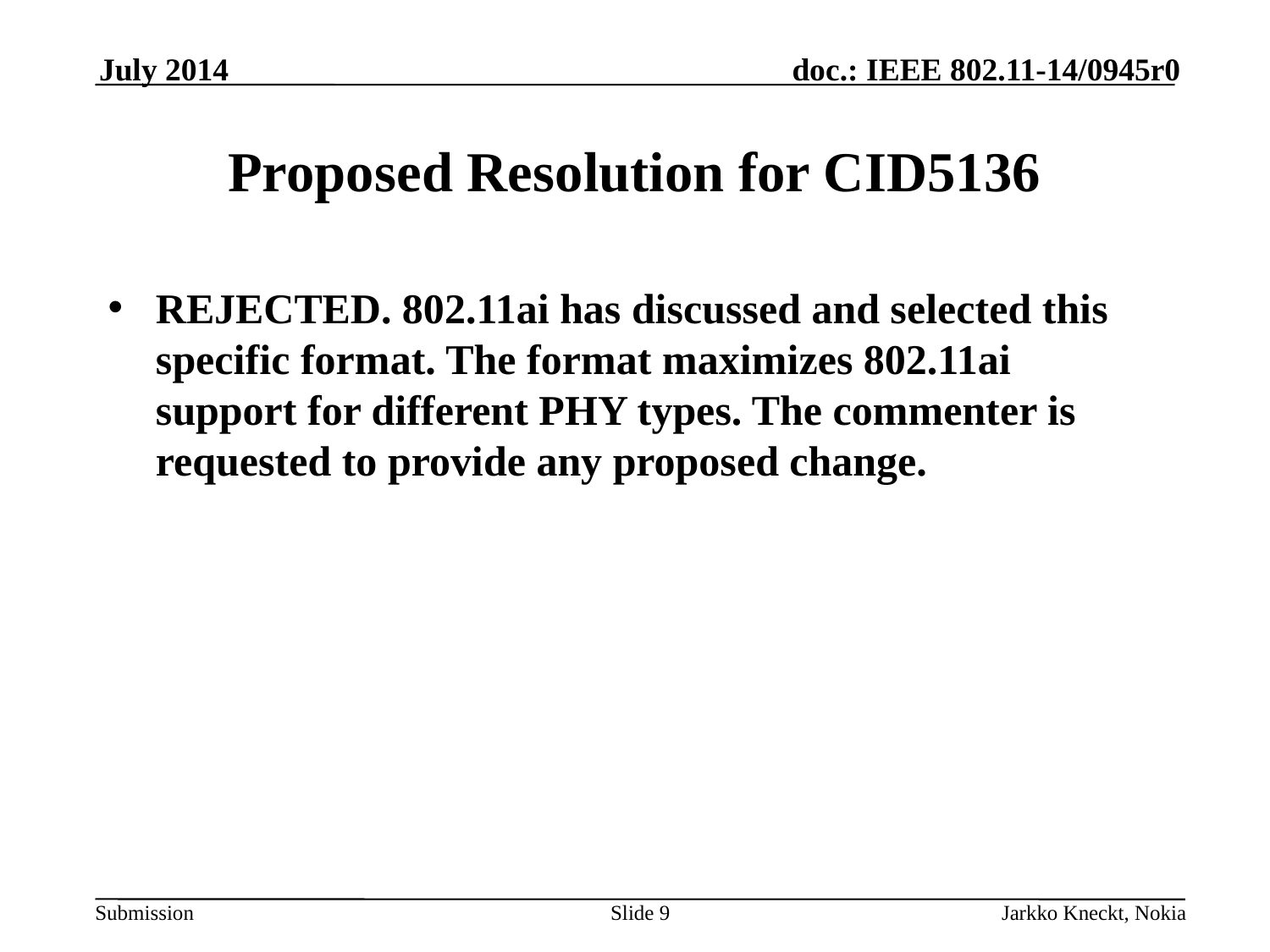

July 2014
# Proposed Resolution for CID5136
REJECTED. 802.11ai has discussed and selected this specific format. The format maximizes 802.11ai support for different PHY types. The commenter is requested to provide any proposed change.

Slide 9
Jarkko Kneckt, Nokia